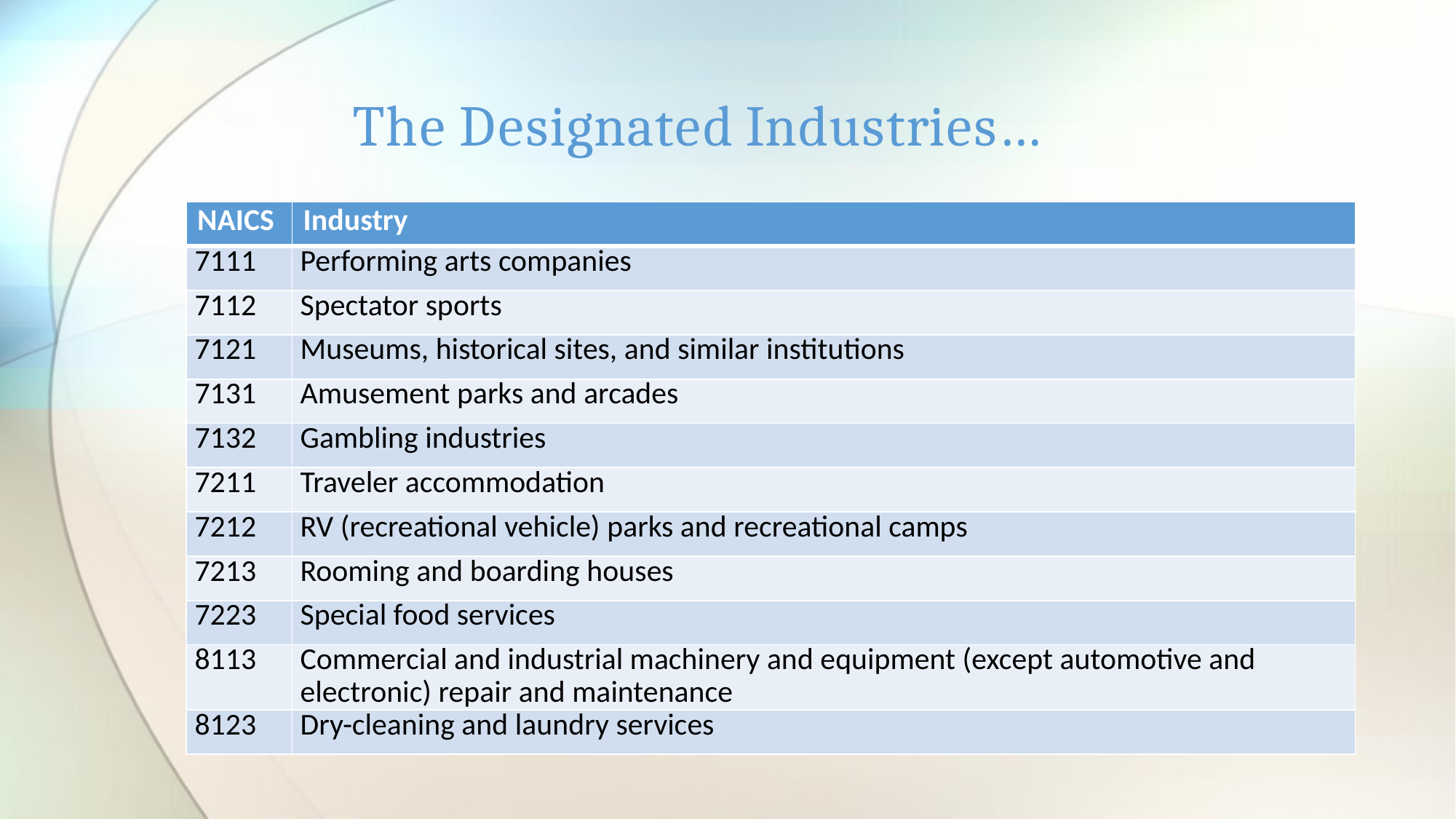

# The Designated Industries…
| NAICS | Industry |
| --- | --- |
| 7111 | Performing arts companies |
| 7112 | Spectator sports |
| 7121 | Museums, historical sites, and similar institutions |
| 7131 | Amusement parks and arcades |
| 7132 | Gambling industries |
| 7211 | Traveler accommodation |
| 7212 | RV (recreational vehicle) parks and recreational camps |
| 7213 | Rooming and boarding houses |
| 7223 | Special food services |
| 8113 | Commercial and industrial machinery and equipment (except automotive and electronic) repair and maintenance |
| 8123 | Dry-cleaning and laundry services |